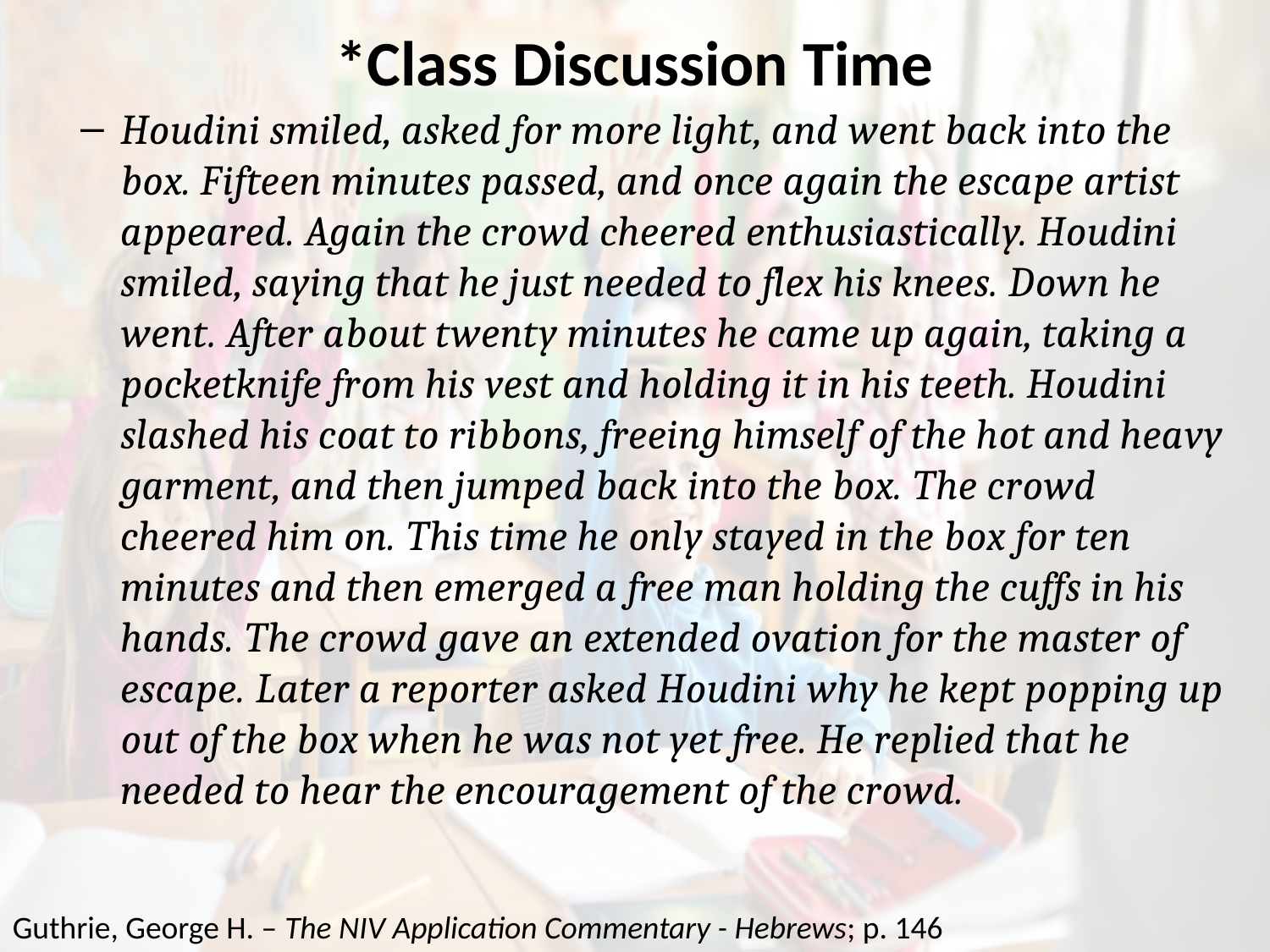

# *Class Discussion Time
Houdini smiled, asked for more light, and went back into the box. Fifteen minutes passed, and once again the escape artist appeared. Again the crowd cheered enthusiastically. Houdini smiled, saying that he just needed to flex his knees. Down he went. After about twenty minutes he came up again, taking a pocketknife from his vest and holding it in his teeth. Houdini slashed his coat to ribbons, freeing himself of the hot and heavy garment, and then jumped back into the box. The crowd cheered him on. This time he only stayed in the box for ten minutes and then emerged a free man holding the cuffs in his hands. The crowd gave an extended ovation for the master of escape. Later a reporter asked Houdini why he kept popping up out of the box when he was not yet free. He replied that he needed to hear the encouragement of the crowd.

Guthrie, George H. – The NIV Application Commentary - Hebrews; p. 146